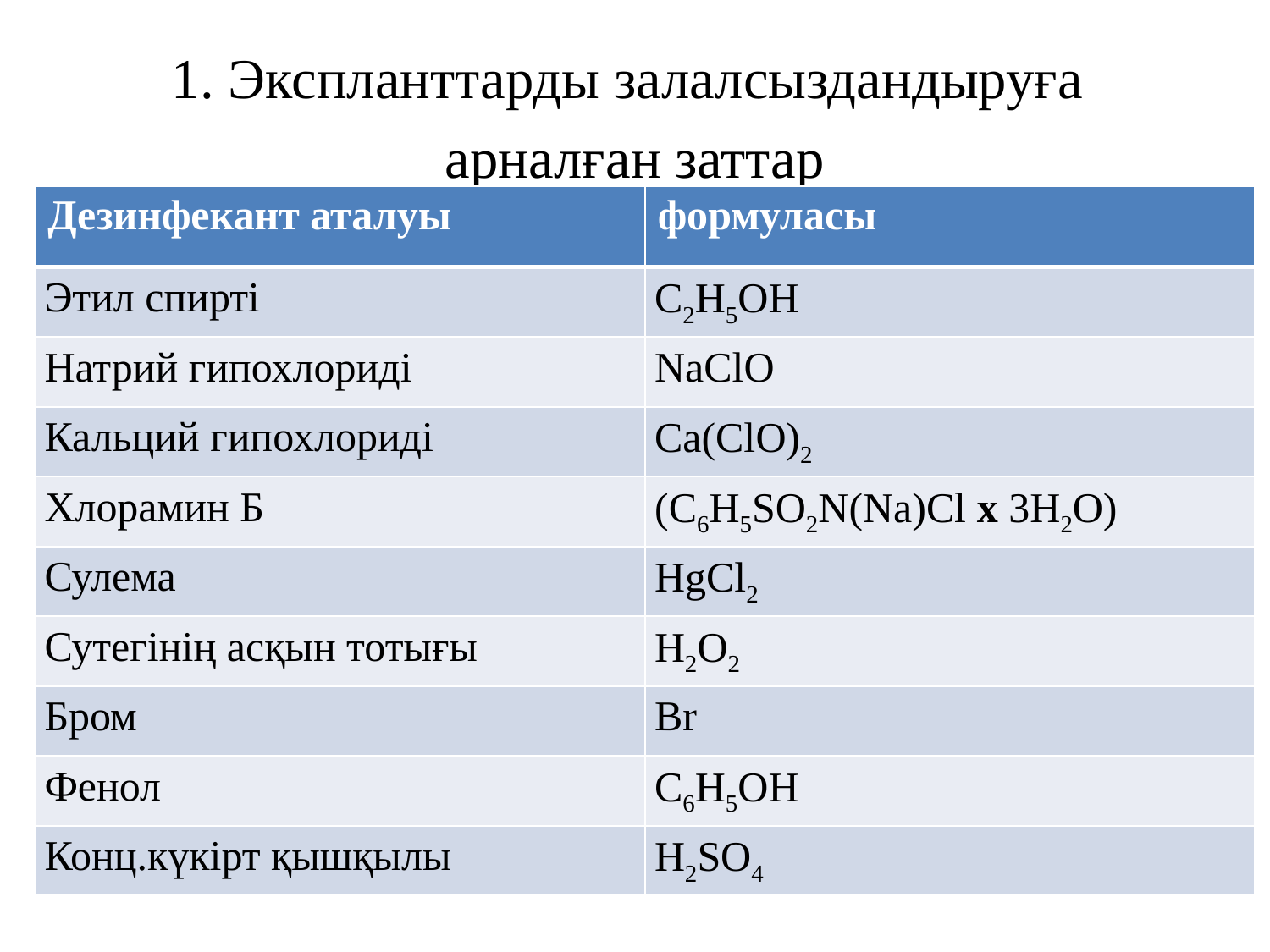

1. Экспланттарды залалсыздандыруға
арналған заттар
| Дезинфекант аталуы | формуласы |
| --- | --- |
| Этил спирті | C2H5OH |
| Натрий гипохлориді | NaClO |
| Кальций гипохлориді | Ca(ClO)2 |
| Хлорамин Б | (C6H5SO2N(Na)Cl x 3H2O) |
| Сулема | HgCl2 |
| Сутегінің асқын тотығы | H2O2 |
| Бром | Br |
| Фенол | C6H5OH |
| Конц.күкірт қышқылы | H2SO4 |